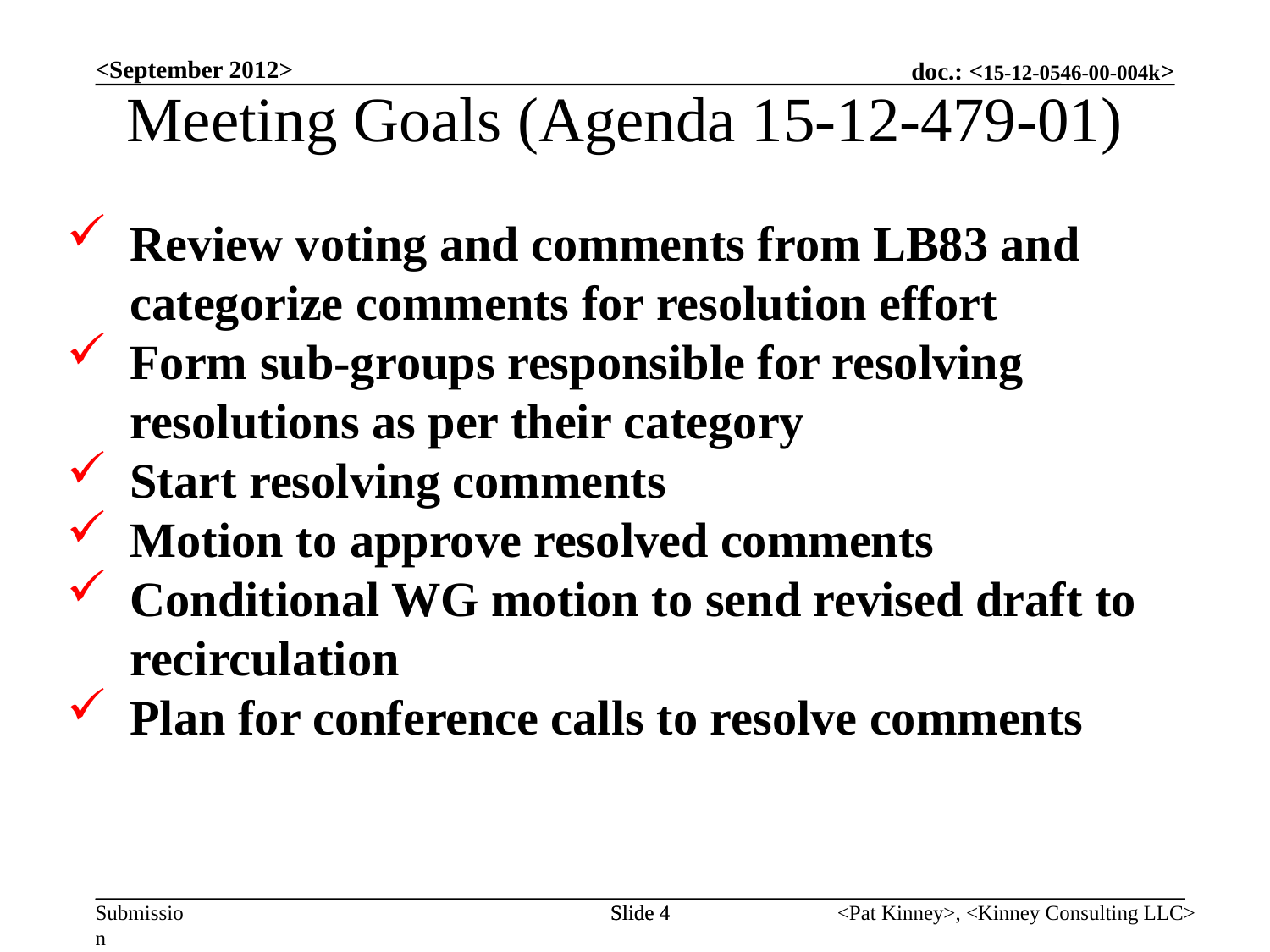

<September 2012>
Meeting Goals (Agenda 15-12-479-01)
Review voting and comments from LB83 and categorize comments for resolution effort
Form sub-groups responsible for resolving resolutions as per their category
Start resolving comments
Motion to approve resolved comments
Conditional WG motion to send revised draft to recirculation
Plan for conference calls to resolve comments
Slide 4
Slide 4
<Pat Kinney>, <Kinney Consulting LLC>